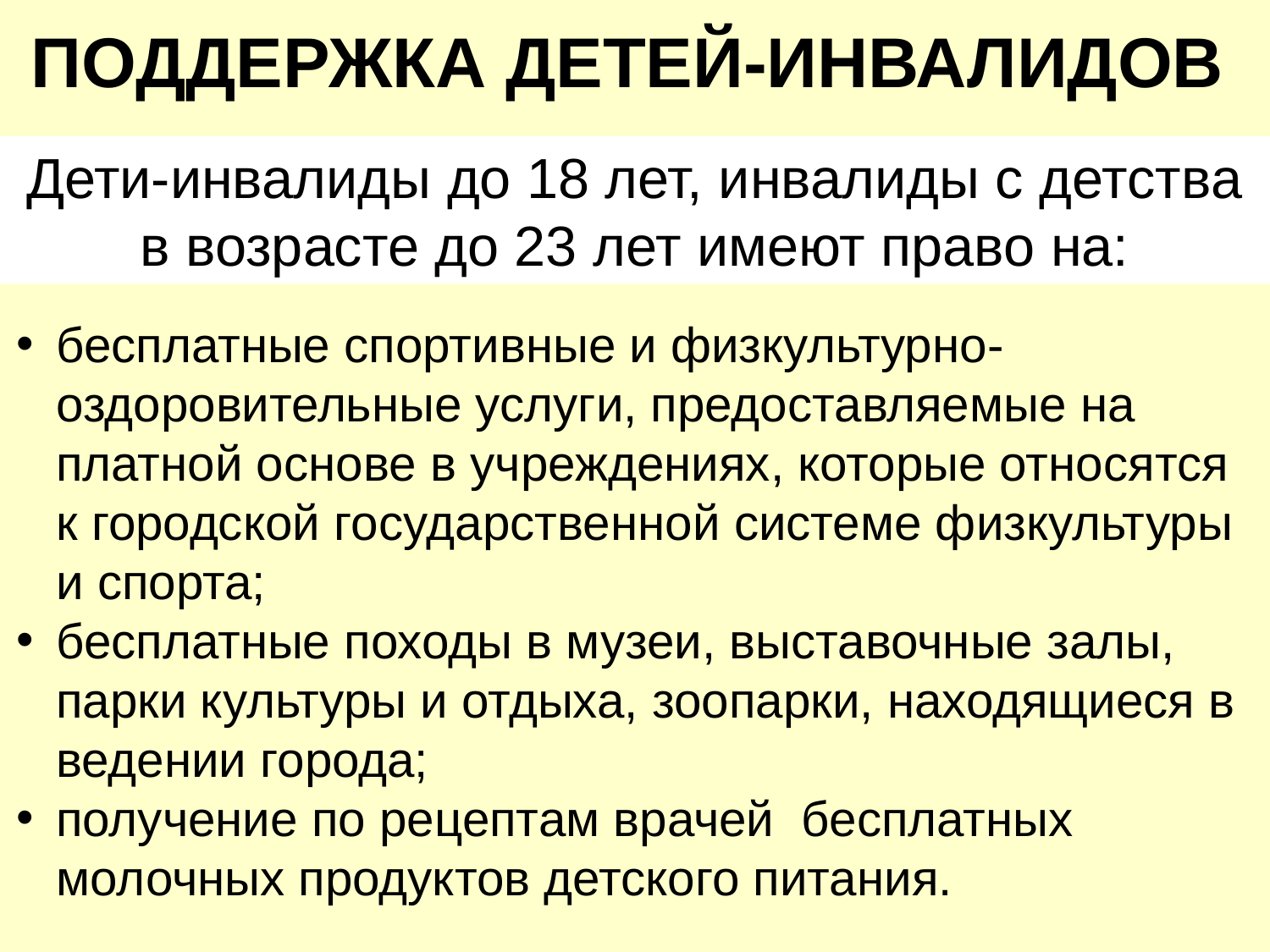

ПОДДЕРЖКА ДЕТЕЙ-ИНВАЛИДОВ
Дети-инвалиды до 18 лет, инвалиды с детства в возрасте до 23 лет имеют право на:
бесплатные спортивные и физкультурно-оздоровительные услуги, предоставляемые на платной основе в учреждениях, которые относятся к городской государственной системе физкультуры и спорта;
бесплатные походы в музеи, выставочные залы, парки культуры и отдыха, зоопарки, находящиеся в ведении города;
получение по рецептам врачей  бесплатных молочных продуктов детского питания.